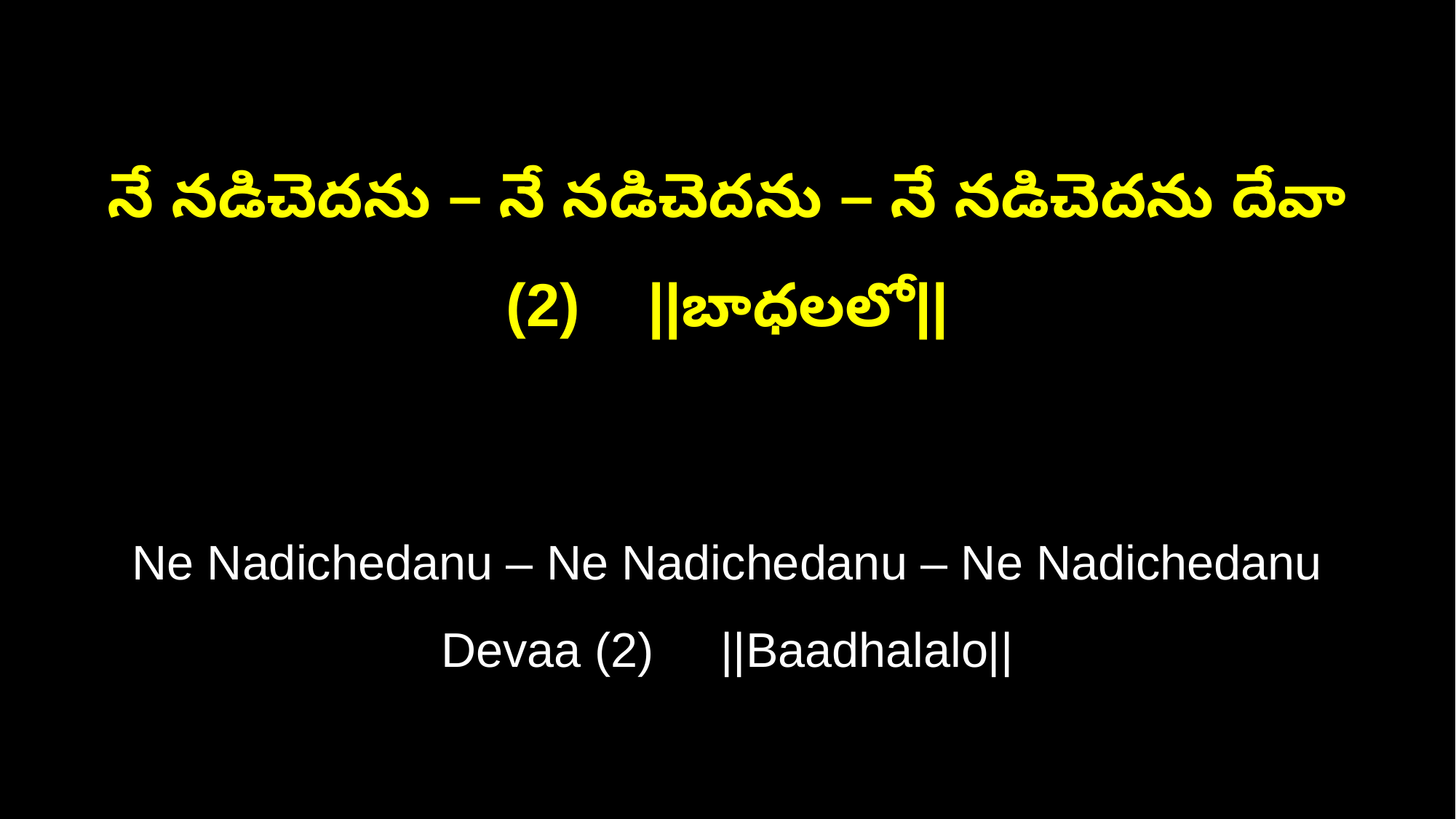

నే నడిచెదను – నే నడిచెదను – నే నడిచెదను దేవా (2)    ||బాధలలో||
Ne Nadichedanu – Ne Nadichedanu – Ne Nadichedanu Devaa (2)     ||Baadhalalo||